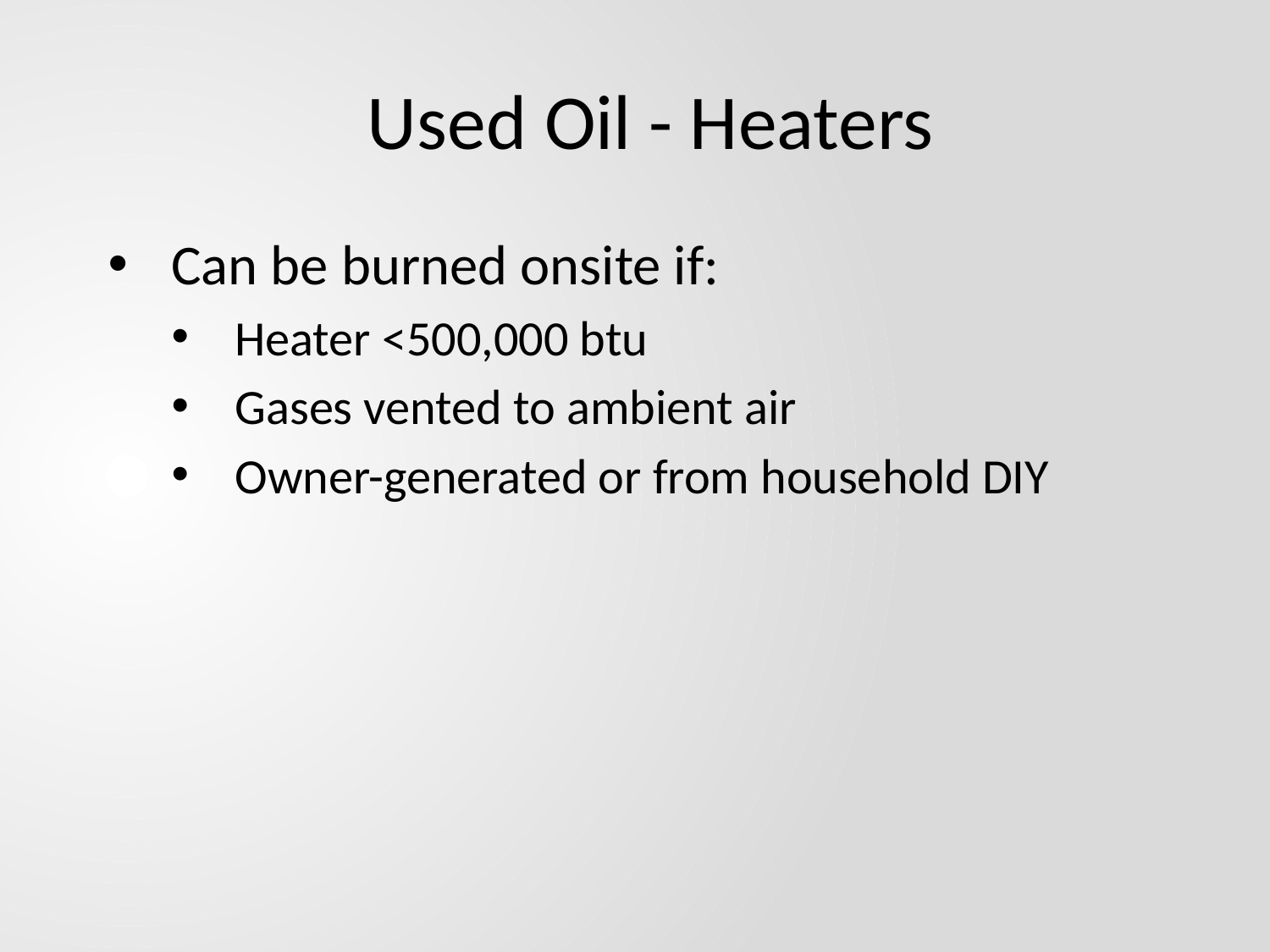

# Used Oil - Heaters
Can be burned onsite if:
Heater <500,000 btu
Gases vented to ambient air
Owner-generated or from household DIY